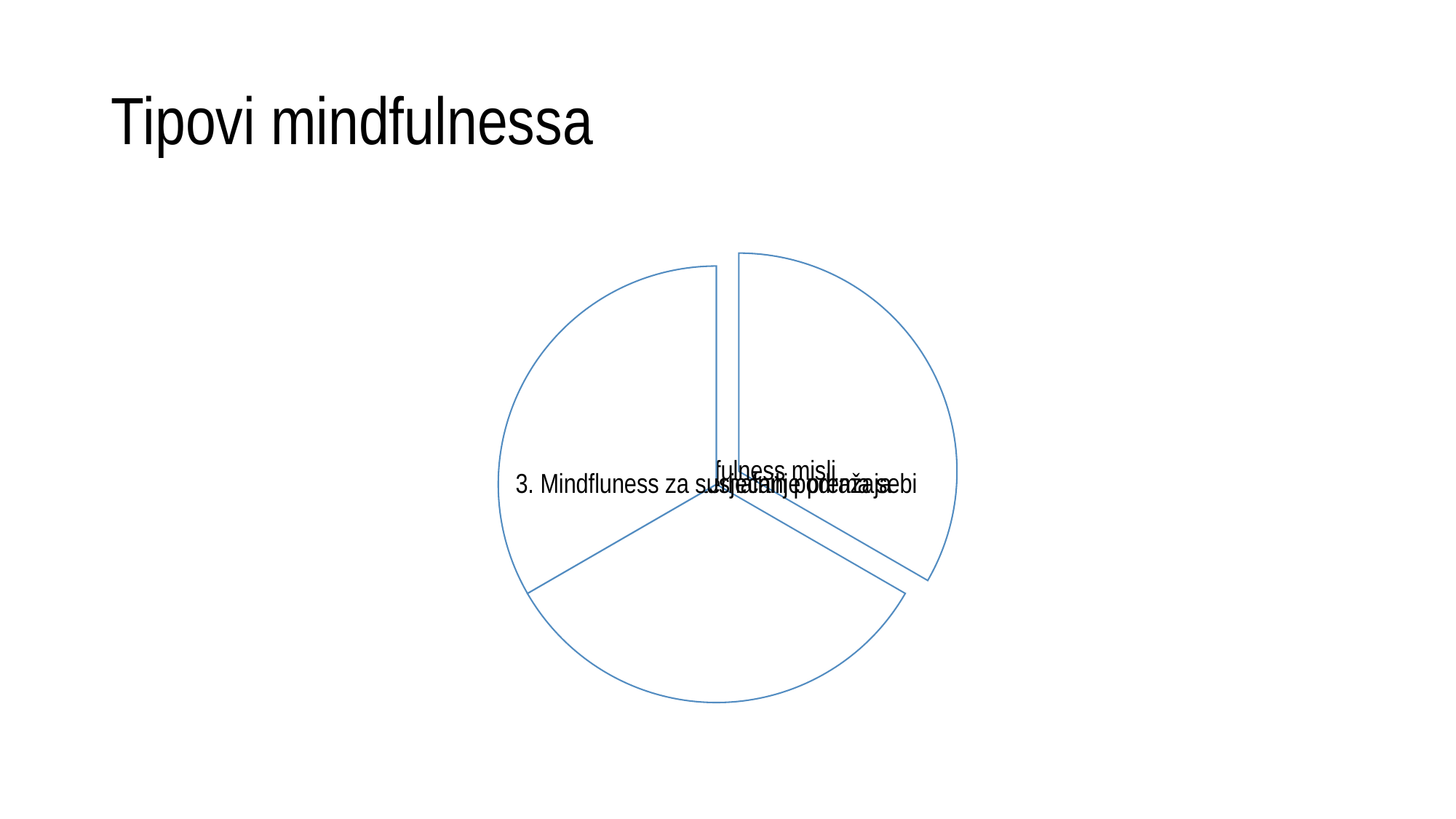

# Tipovi mindfulnessa
1. Mindfulness misli
2. Mindfluness internalnih podražaja
3. Mindfluness za susjećanje prema sebi